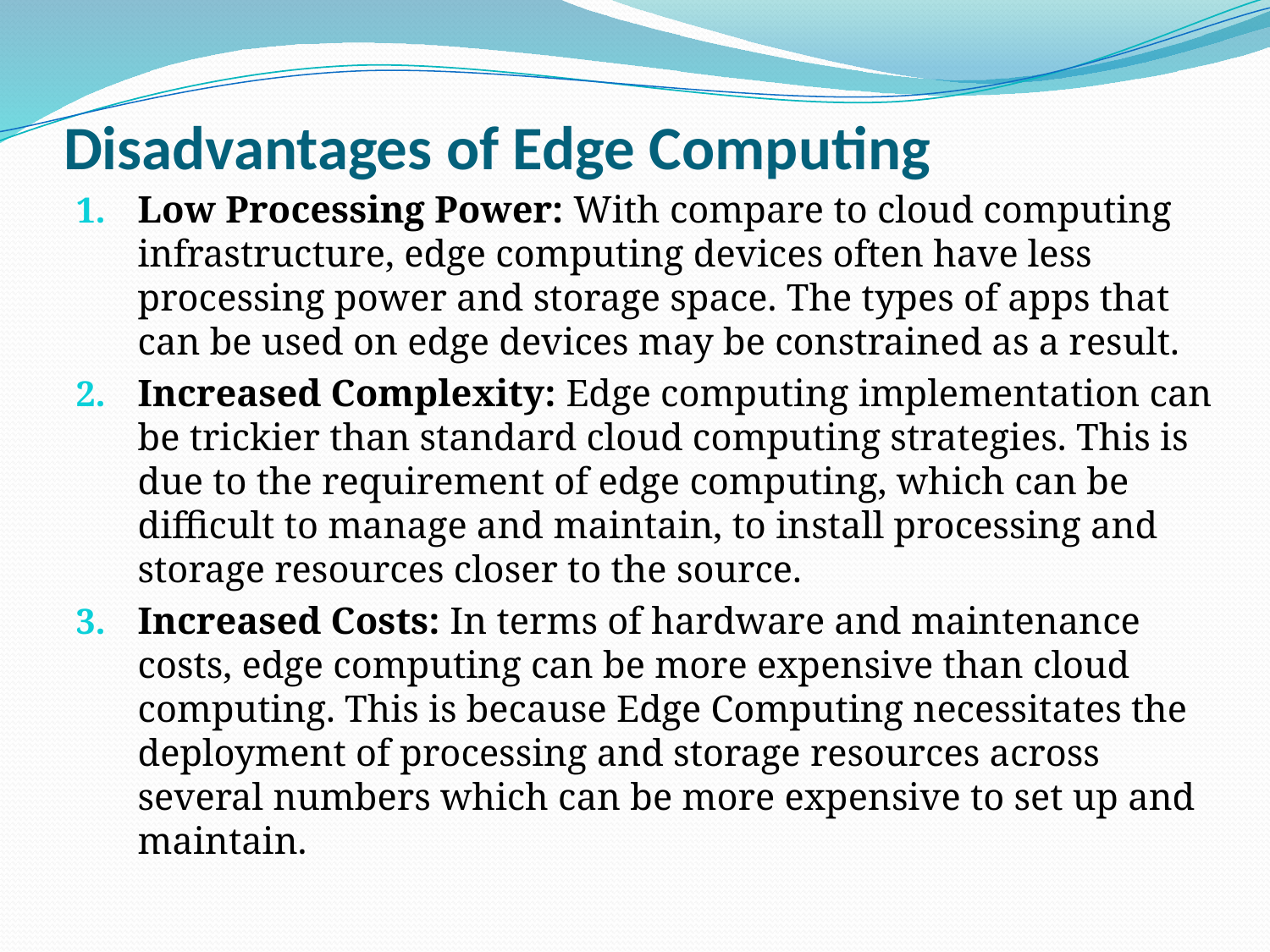

# Disadvantages of Edge Computing
Low Processing Power: With compare to cloud computing infrastructure, edge computing devices often have less processing power and storage space. The types of apps that can be used on edge devices may be constrained as a result.
Increased Complexity: Edge computing implementation can be trickier than standard cloud computing strategies. This is due to the requirement of edge computing, which can be difficult to manage and maintain, to install processing and storage resources closer to the source.
Increased Costs: In terms of hardware and maintenance costs, edge computing can be more expensive than cloud computing. This is because Edge Computing necessitates the deployment of processing and storage resources across several numbers which can be more expensive to set up and maintain.